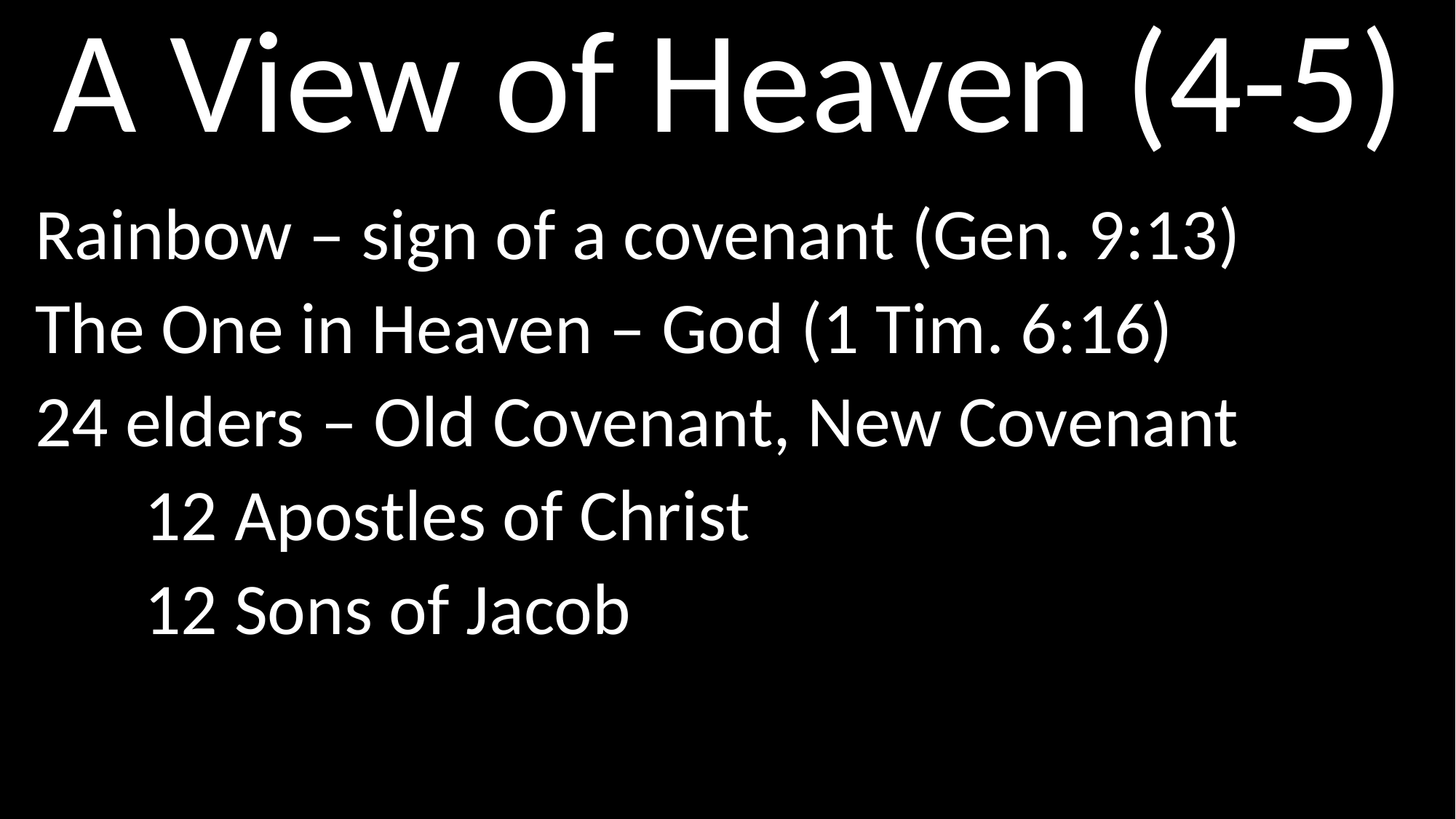

# A View of Heaven (4-5)
Rainbow – sign of a covenant (Gen. 9:13)
The One in Heaven – God (1 Tim. 6:16)
24 elders – Old Covenant, New Covenant
	12 Apostles of Christ
	12 Sons of Jacob